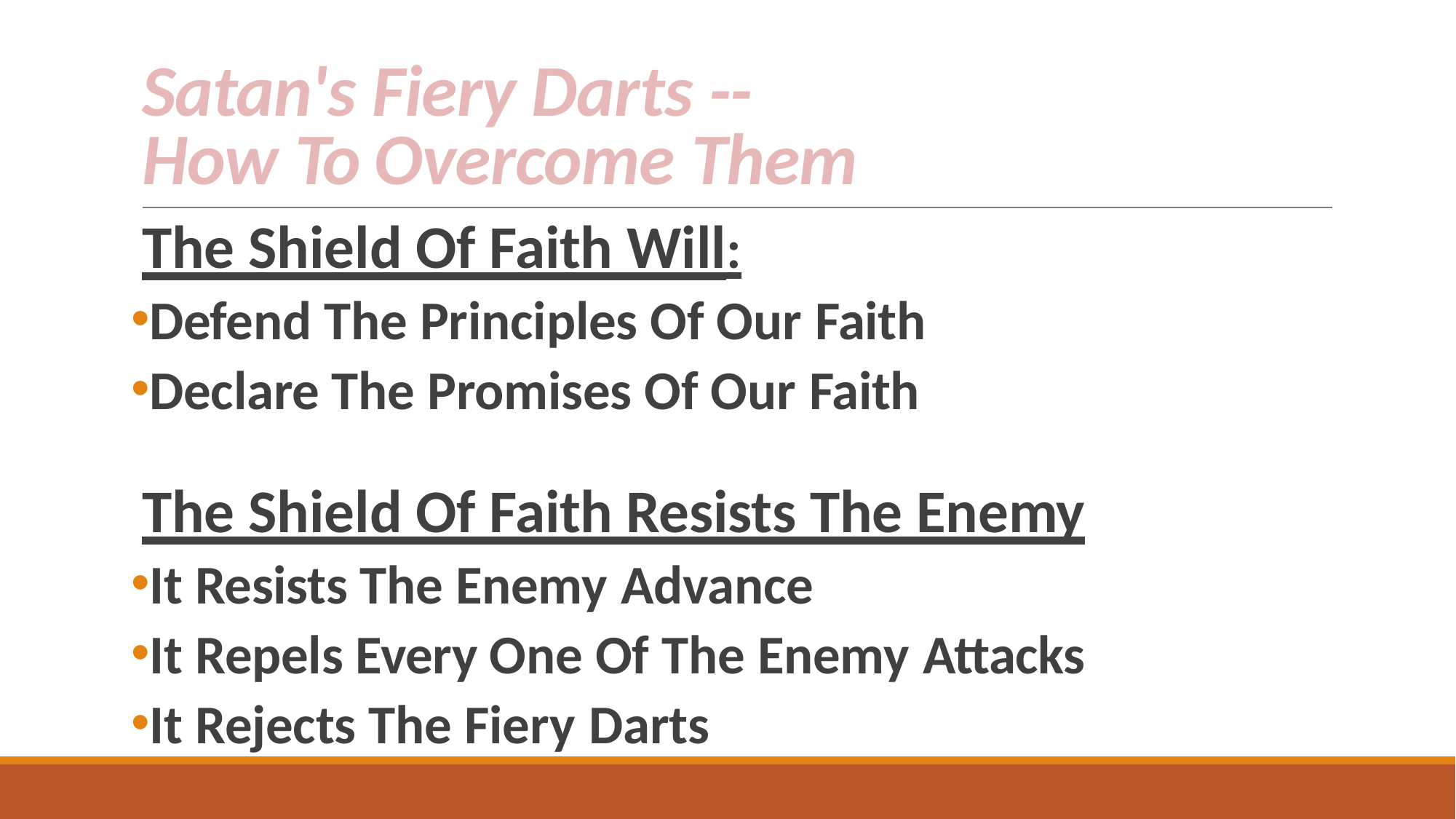

# Satan's Fiery Darts -- How To Overcome Them
The Shield Of Faith Will:
Defend The Principles Of Our Faith
Declare The Promises Of Our Faith

The Shield Of Faith Resists The Enemy
It Resists The Enemy Advance
It Repels Every One Of The Enemy Attacks
It Rejects The Fiery Darts